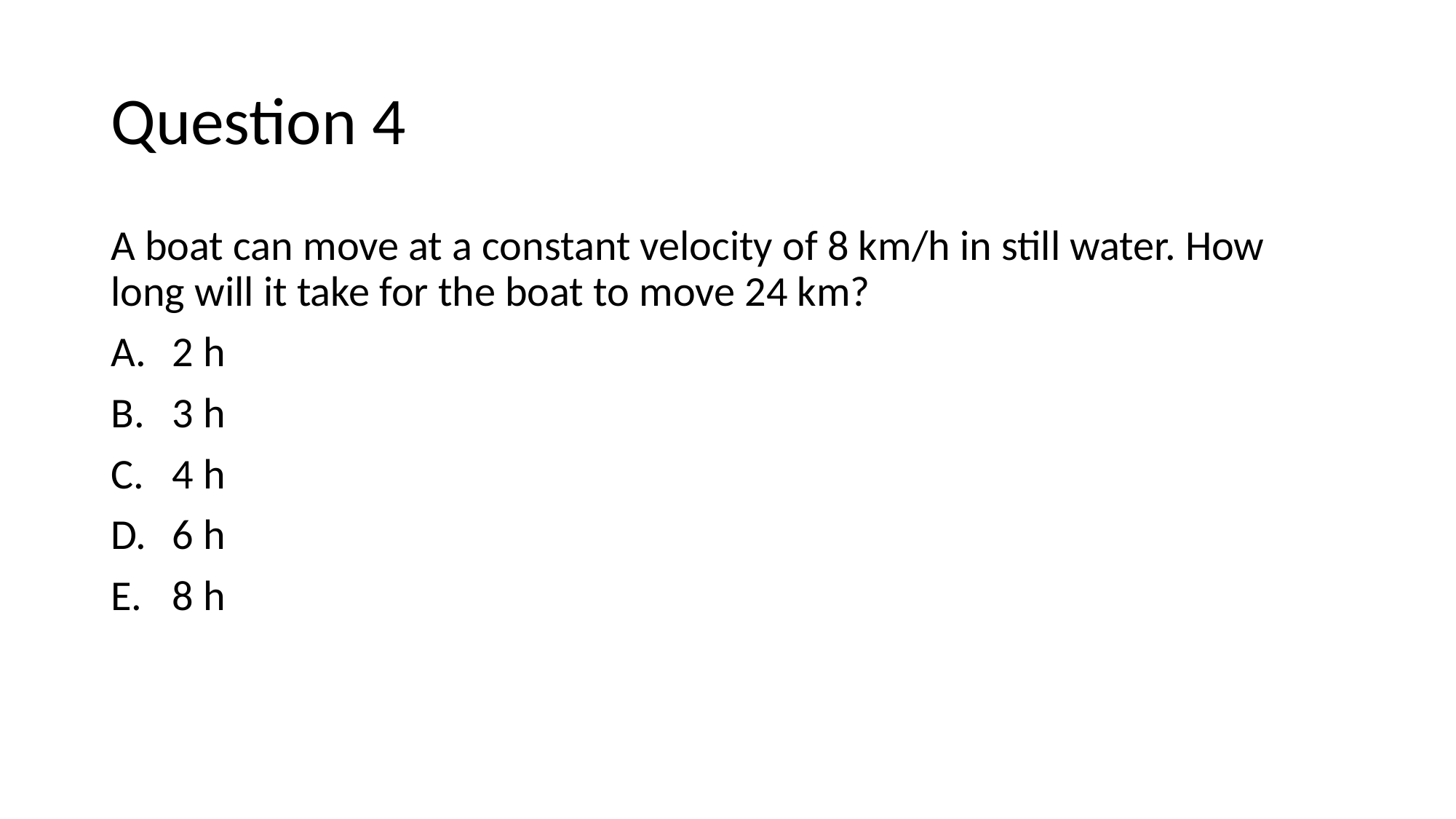

# Question 4
A boat can move at a constant velocity of 8 km/h in still water. How long will it take for the boat to move 24 km?
2 h
3 h
4 h
6 h
8 h